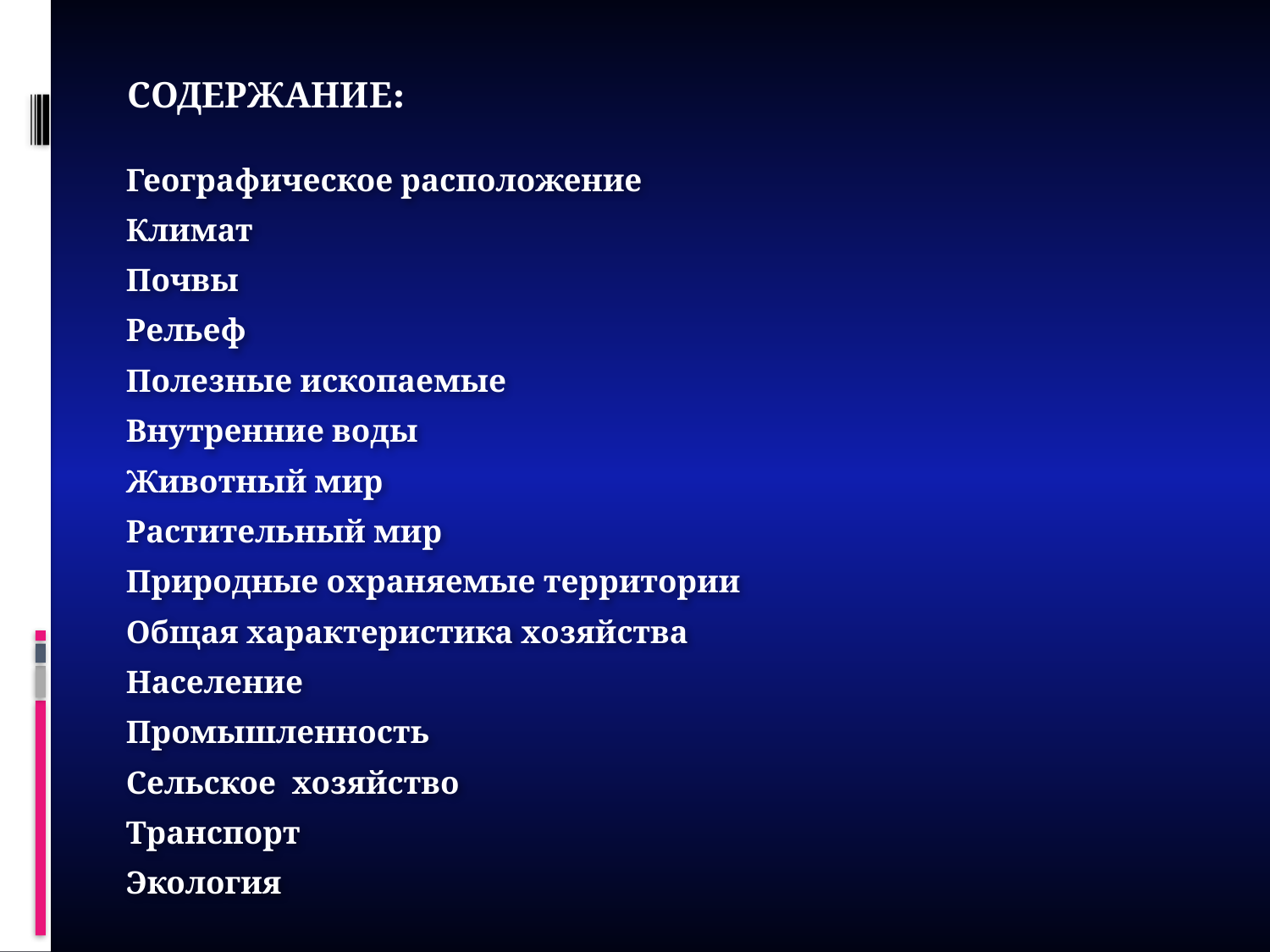

СОДЕРЖАНИЕ:
Географическое расположение
Климат
Почвы
Рельеф
Полезные ископаемые
Внутренние воды
Животный мир
Растительный мир
Природные охраняемые территории
Общая характеристика хозяйства
Население
Промышленность
Сельское  хозяйство
Транспорт
Экология